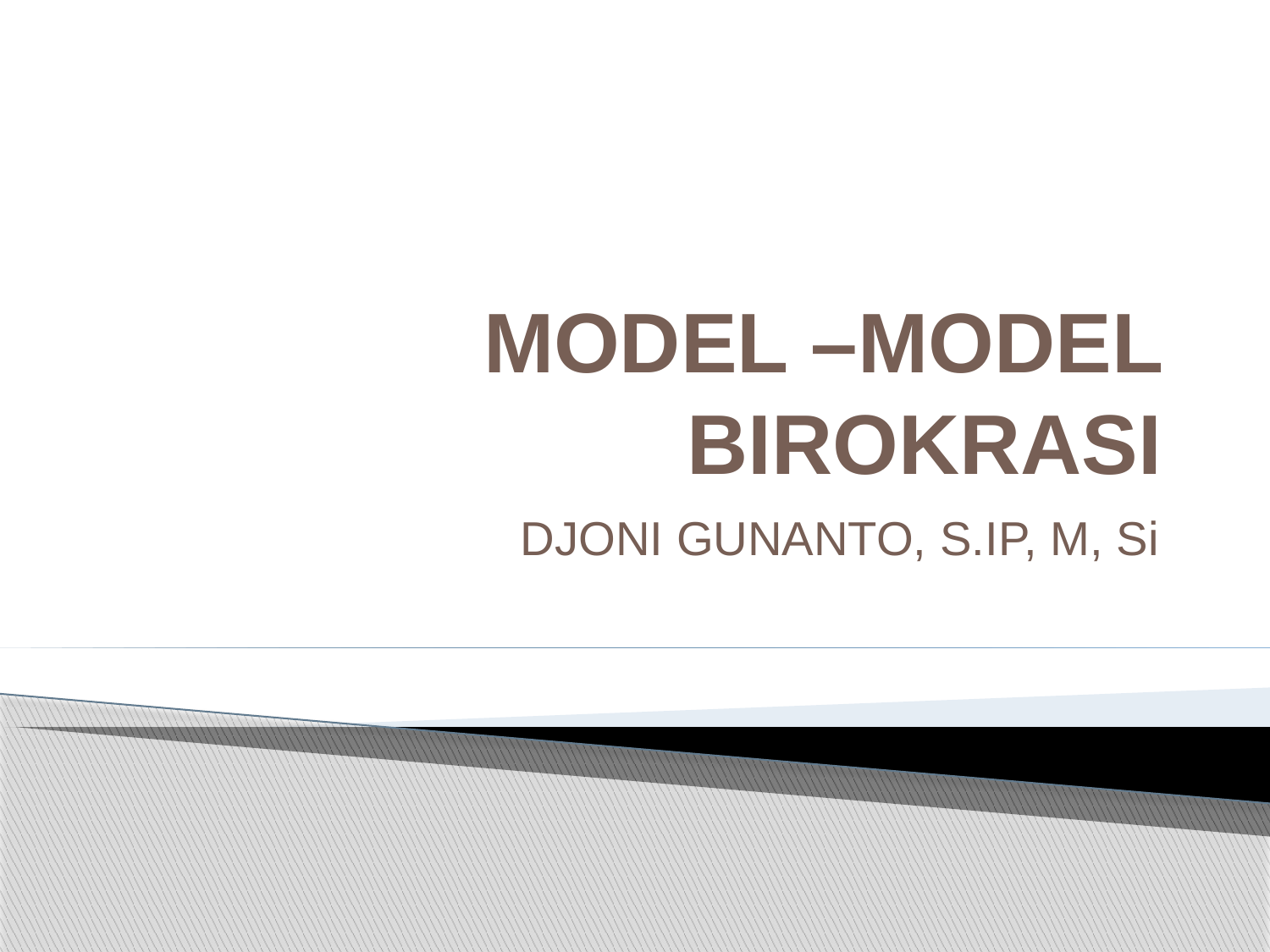

# MODEL –MODEL BIROKRASI
DJONI GUNANTO, S.IP, M, Si